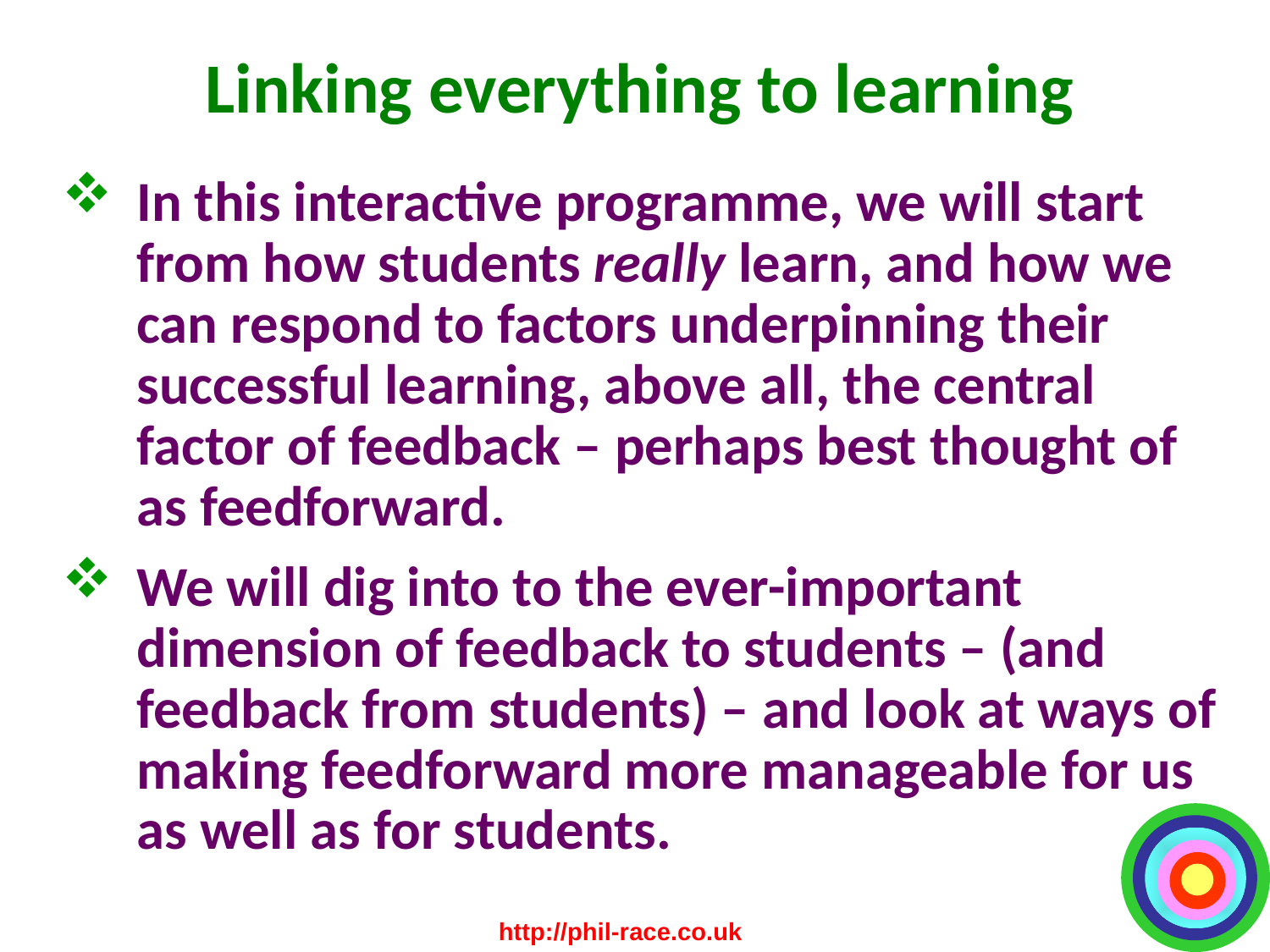

# Linking everything to learning
In this interactive programme, we will start from how students really learn, and how we can respond to factors underpinning their successful learning, above all, the central factor of feedback – perhaps best thought of as feedforward.
We will dig into to the ever-important dimension of feedback to students – (and feedback from students) – and look at ways of making feedforward more manageable for us as well as for students.